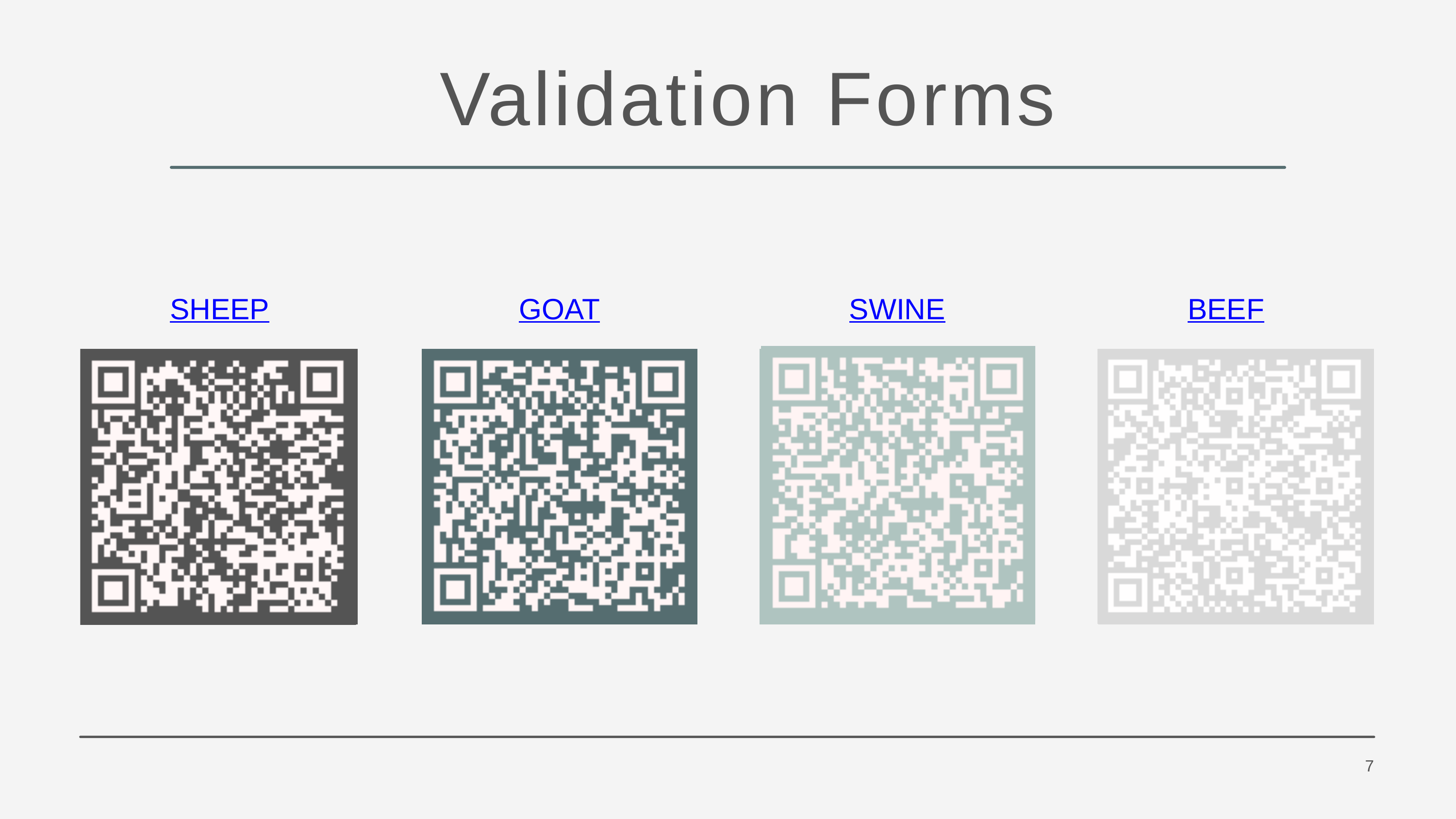

Validation Forms

SHEEP
GOAT
SWINE
BEEF

7